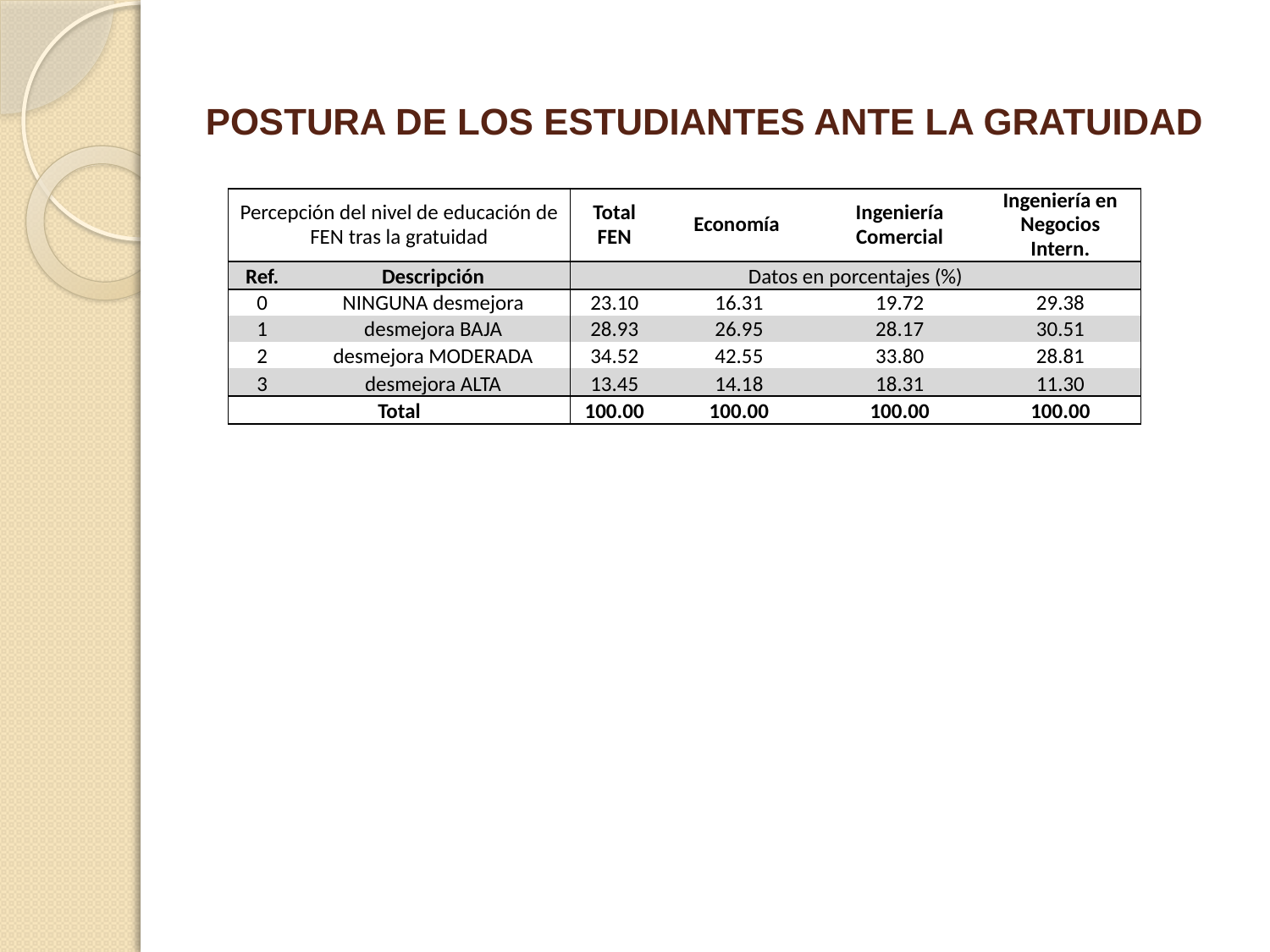

POSTURA DE LOS ESTUDIANTES ANTE LA GRATUIDAD
| Percepción del nivel de educación de FEN tras la gratuidad |  | Total FEN | Economía | Ingeniería Comercial | Ingeniería en Negocios Intern. |
| --- | --- | --- | --- | --- | --- |
| Ref. | Descripción | Datos en porcentajes (%) |  |  |  |
| 0 | NINGUNA desmejora | 23.10 | 16.31 | 19.72 | 29.38 |
| 1 | desmejora BAJA | 28.93 | 26.95 | 28.17 | 30.51 |
| 2 | desmejora MODERADA | 34.52 | 42.55 | 33.80 | 28.81 |
| 3 | desmejora ALTA | 13.45 | 14.18 | 18.31 | 11.30 |
| Total |  | 100.00 | 100.00 | 100.00 | 100.00 |